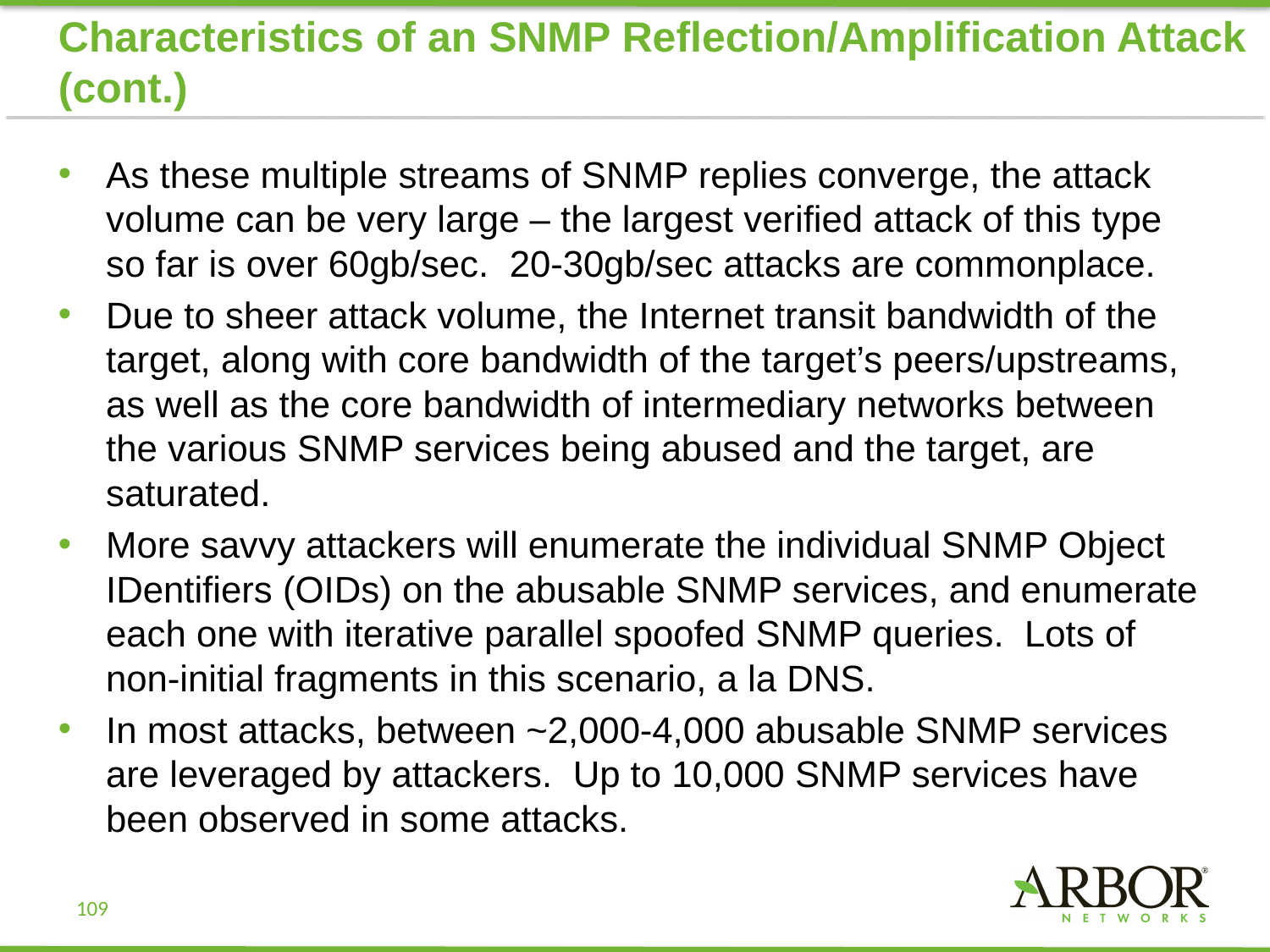

# Characteristics of an SNMP Reflection/Amplification Attack (cont.)
As these multiple streams of SNMP replies converge, the attack volume can be very large – the largest verified attack of this type so far is over 60gb/sec.  20-30gb/sec attacks are commonplace.
Due to sheer attack volume, the Internet transit bandwidth of the target, along with core bandwidth of the target’s peers/upstreams, as well as the core bandwidth of intermediary networks between the various SNMP services being abused and the target, are saturated.
More savvy attackers will enumerate the individual SNMP Object IDentifiers (OIDs) on the abusable SNMP services, and enumerate each one with iterative parallel spoofed SNMP queries.  Lots of non-initial fragments in this scenario, a la DNS.
In most attacks, between ~2,000-4,000 abusable SNMP services are leveraged by attackers.  Up to 10,000 SNMP services have been observed in some attacks.
109